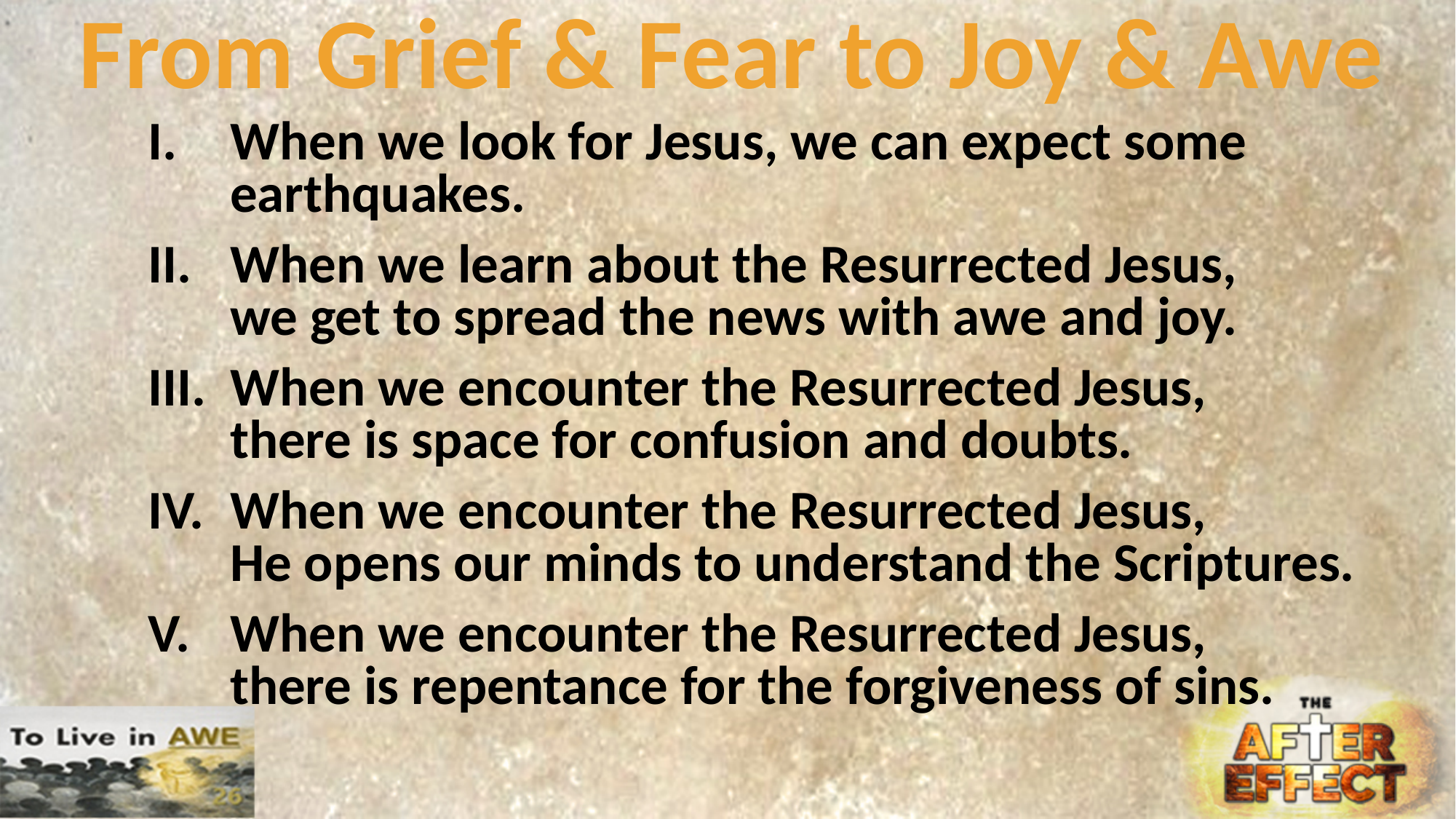

# From Grief & Fear to Joy & Awe
I.	When we look for Jesus, we can expect some earthquakes.
II.	When we learn about the Resurrected Jesus,      we get to spread the news with awe and joy.
III.	When we encounter the Resurrected Jesus,    there is space for confusion and doubts.
IV.	When we encounter the Resurrected Jesus,         He opens our minds to understand the Scriptures.
V.	When we encounter the Resurrected Jesus,    there is repentance for the forgiveness of sins.